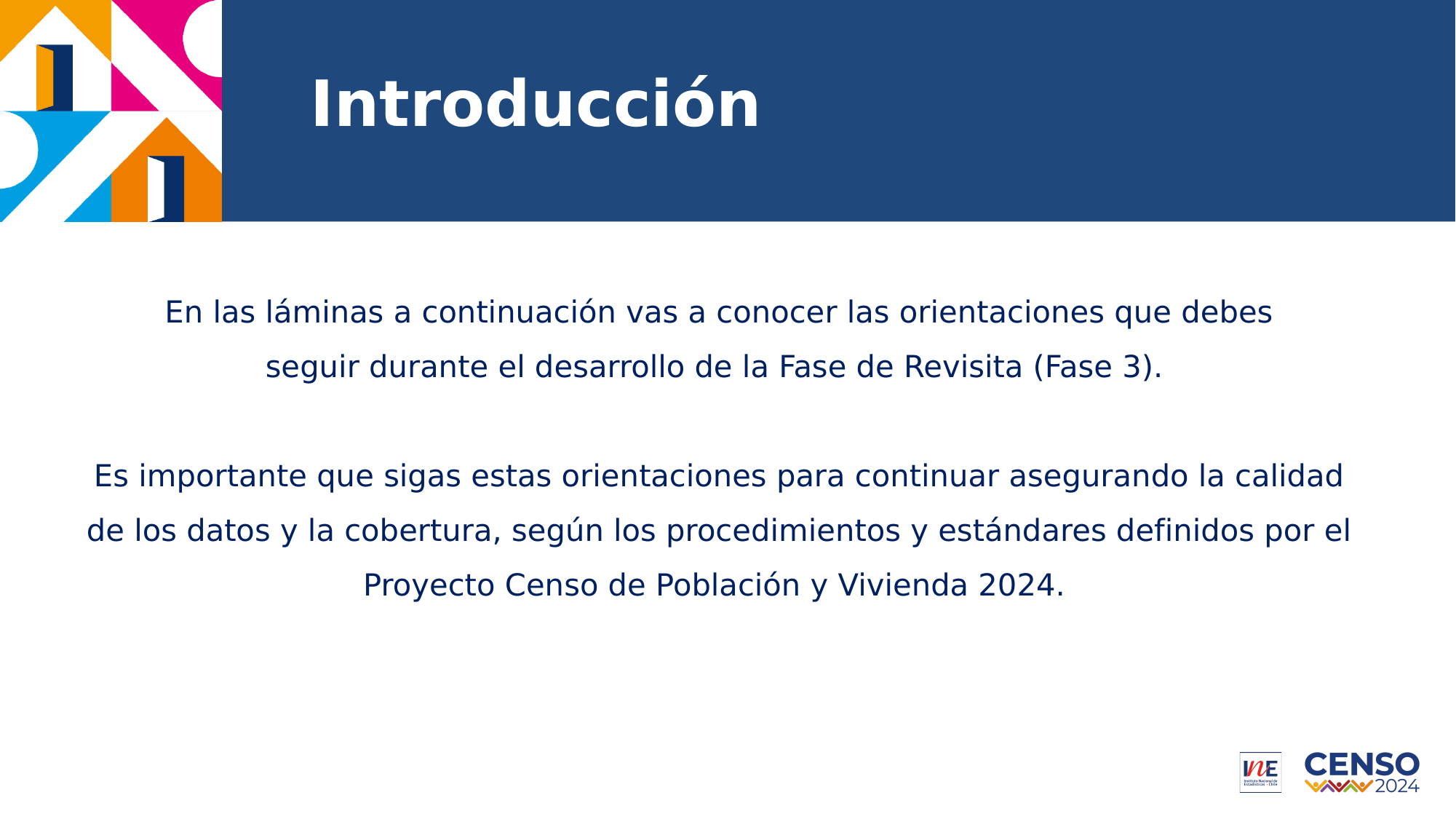

# Introducción
En las láminas a continuación vas a conocer las orientaciones que debes seguir durante el desarrollo de la Fase de Revisita (Fase 3).

Es importante que sigas estas orientaciones para continuar asegurando la calidad de los datos y la cobertura, según los procedimientos y estándares definidos por el Proyecto Censo de Población y Vivienda 2024.